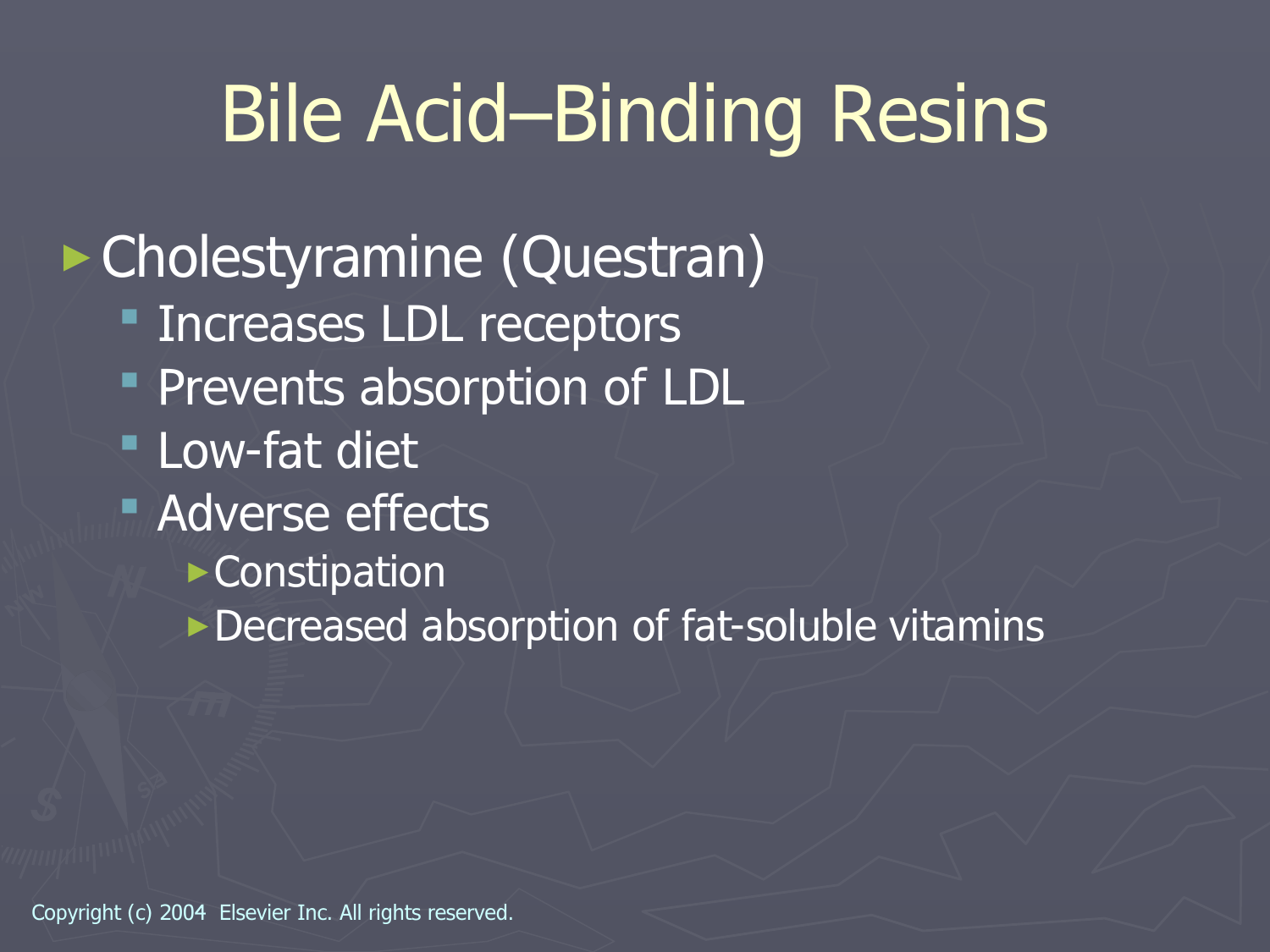

Bile Acid–Binding Resins
Cholestyramine (Questran)
Increases LDL receptors
Prevents absorption of LDL
Low-fat diet
Adverse effects
Constipation
Decreased absorption of fat-soluble vitamins